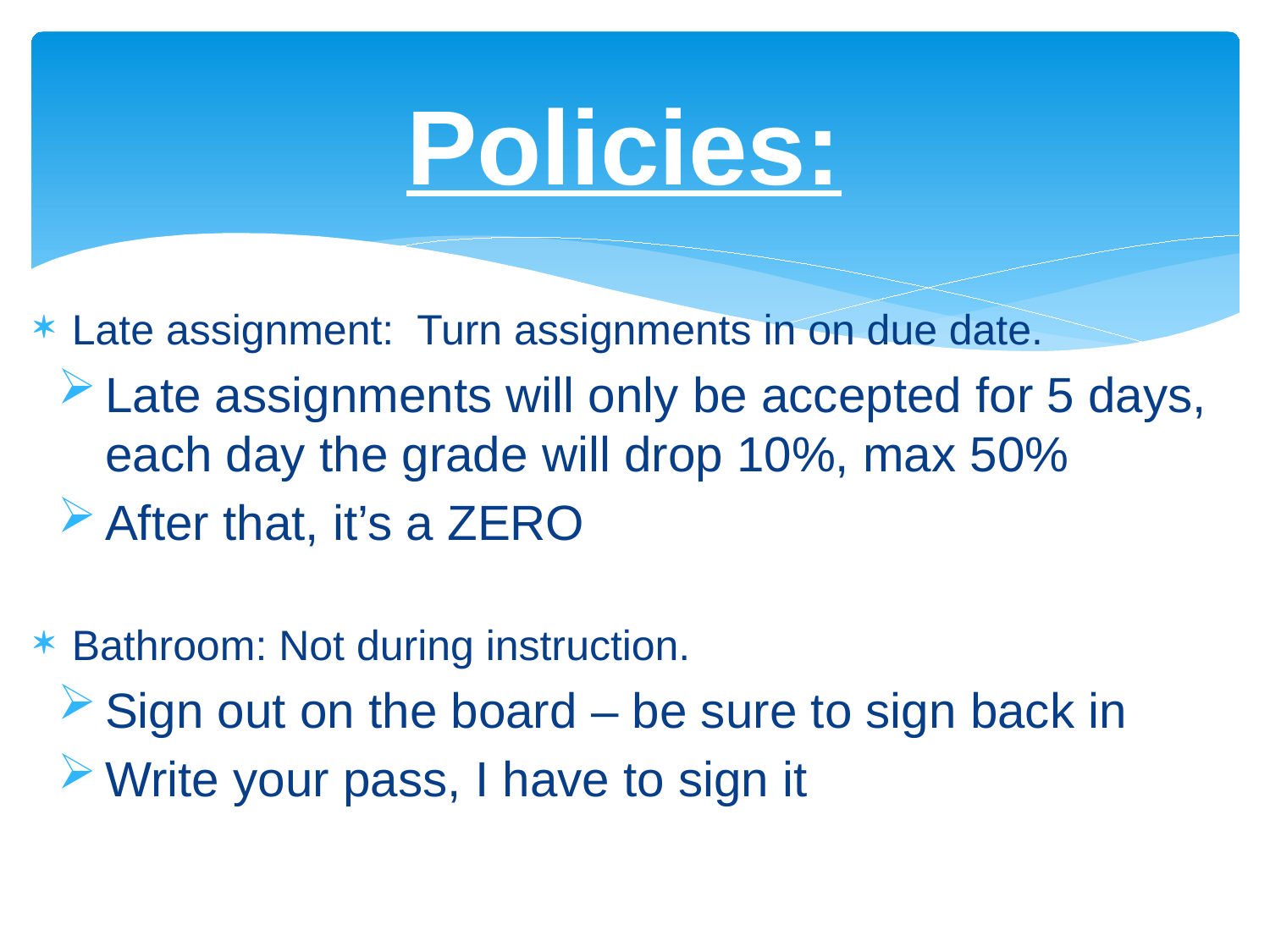

# Policies:
Late assignment:  Turn assignments in on due date.
Late assignments will only be accepted for 5 days, each day the grade will drop 10%, max 50%
After that, it’s a ZERO

Bathroom: Not during instruction.
Sign out on the board – be sure to sign back in
Write your pass, I have to sign it